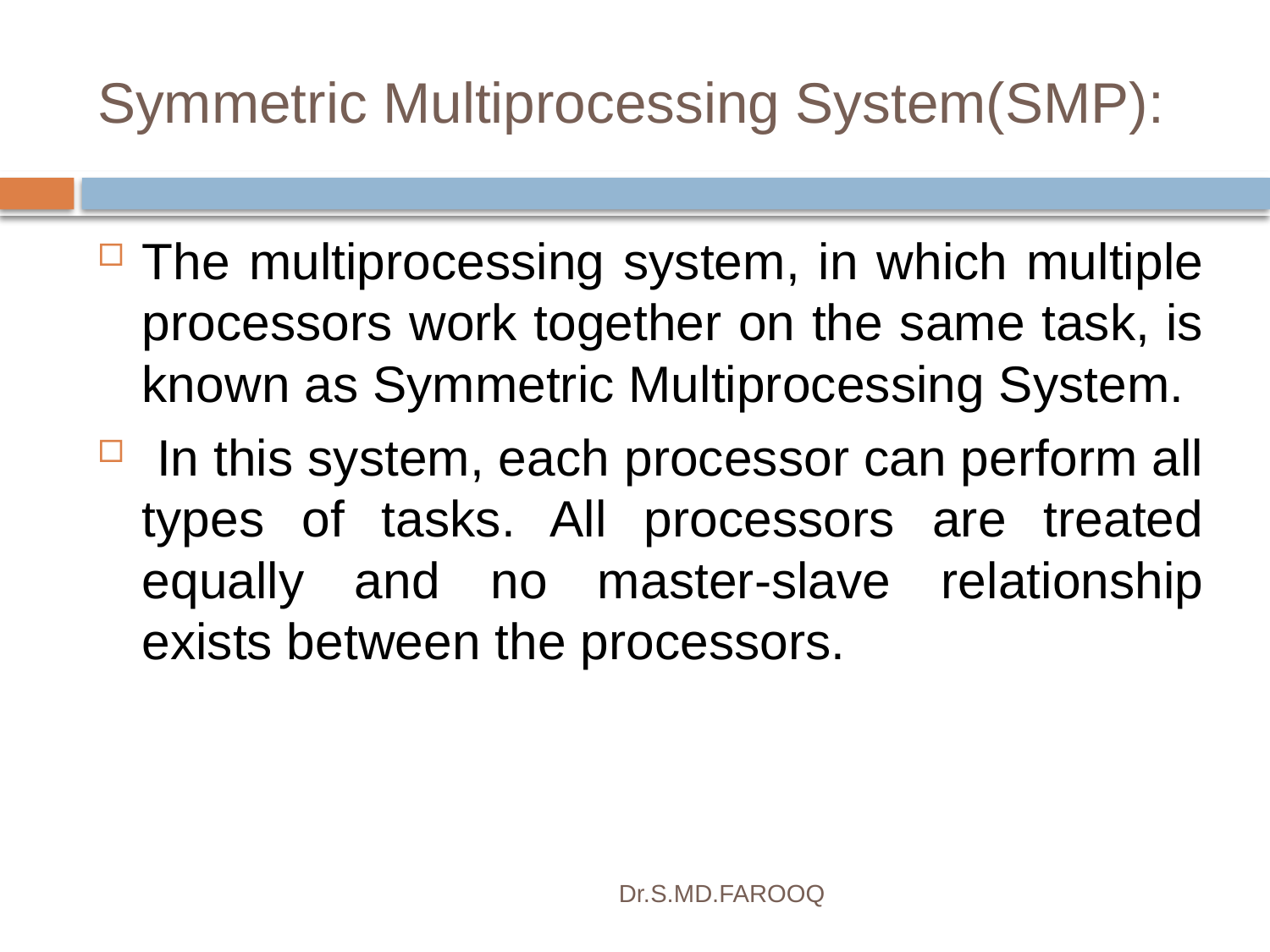

# Symmetric Multiprocessing System(SMP):
The multiprocessing system, in which multiple processors work together on the same task, is known as Symmetric Multiprocessing System.
 In this system, each processor can perform all types of tasks. All processors are treated equally and no master-slave relationship exists between the processors.
Dr.S.MD.FAROOQ